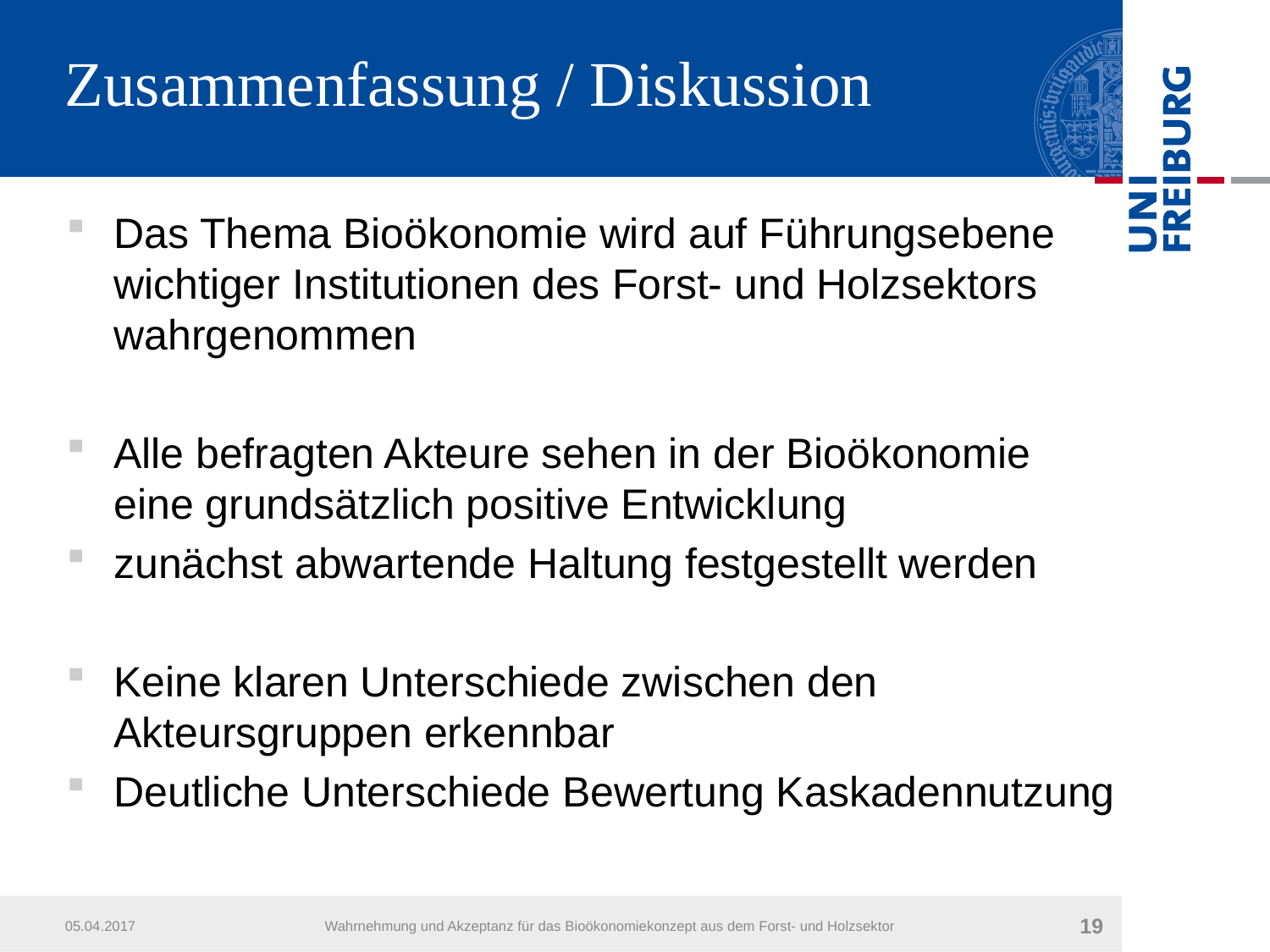

# Zusammenfassung / Diskussion
Das Thema Bioökonomie wird auf Führungsebene wichtiger Institutionen des Forst- und Holzsektors wahrgenommen

Alle befragten Akteure sehen in der Bioökonomie eine grundsätzlich positive Entwicklung
zunächst abwartende Haltung festgestellt werden

Keine klaren Unterschiede zwischen den Akteursgruppen erkennbar
Deutliche Unterschiede Bewertung Kaskadennutzung
05.04.2017
Wahrnehmung und Akzeptanz für das Bioökonomiekonzept aus dem Forst- und Holzsektor
19